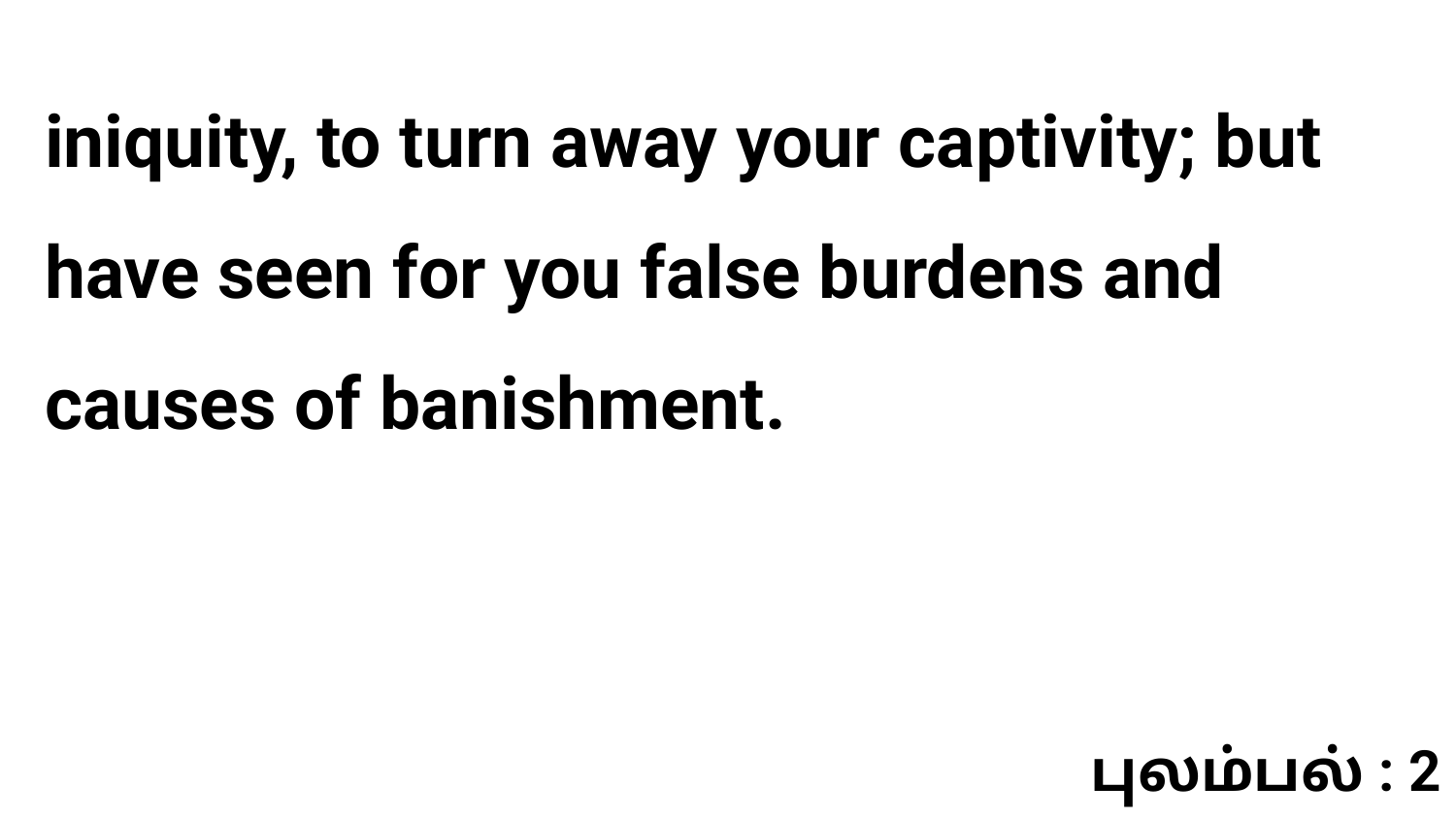

iniquity, to turn away your captivity; but have seen for you false burdens and causes of banishment.
புலம்பல் : 2